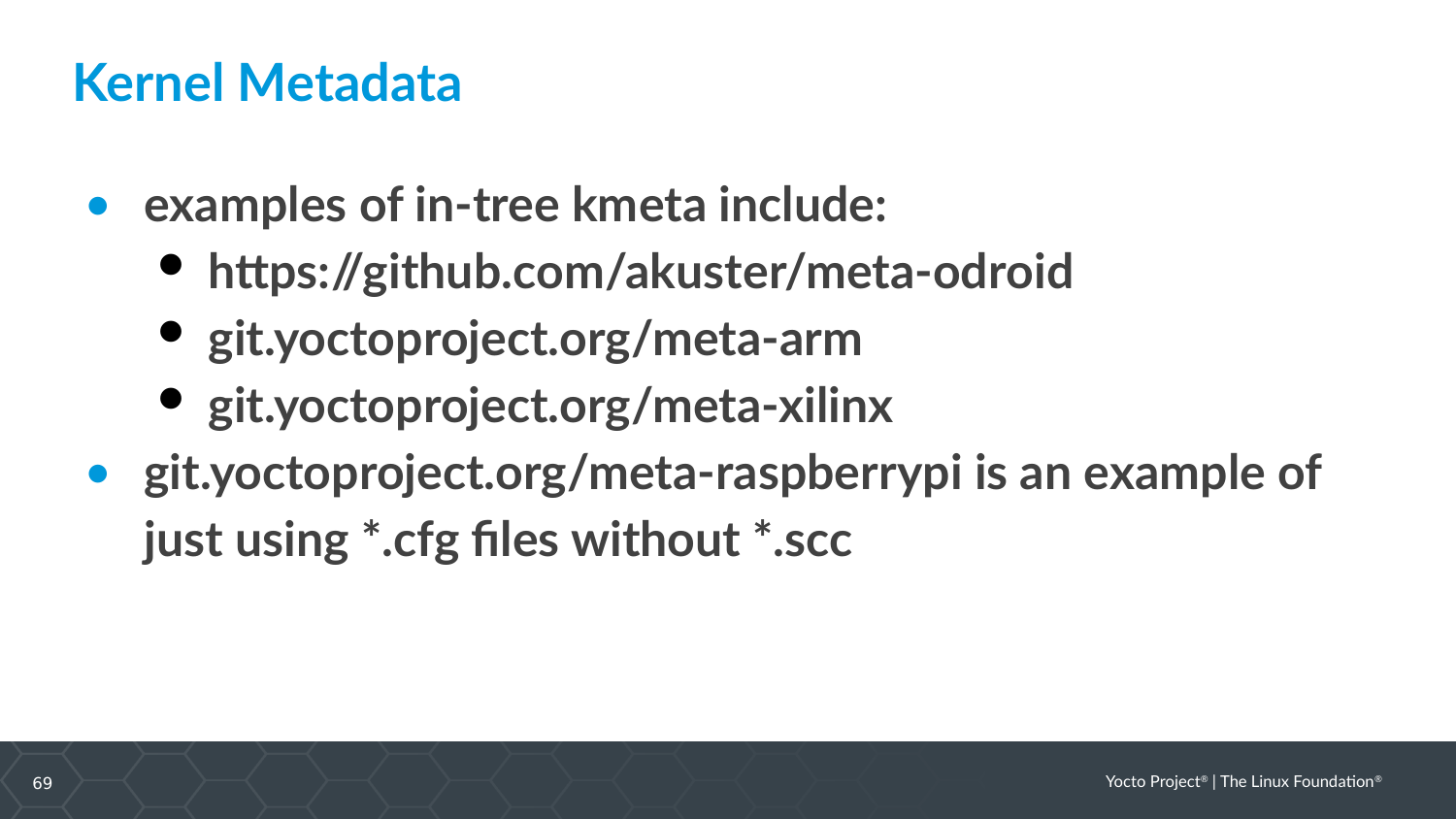

Kernel Metadata
examples of in-tree kmeta include:
https://github.com/akuster/meta-odroid
git.yoctoproject.org/meta-arm
git.yoctoproject.org/meta-xilinx
git.yoctoproject.org/meta-raspberrypi is an example of just using *.cfg files without *.scc